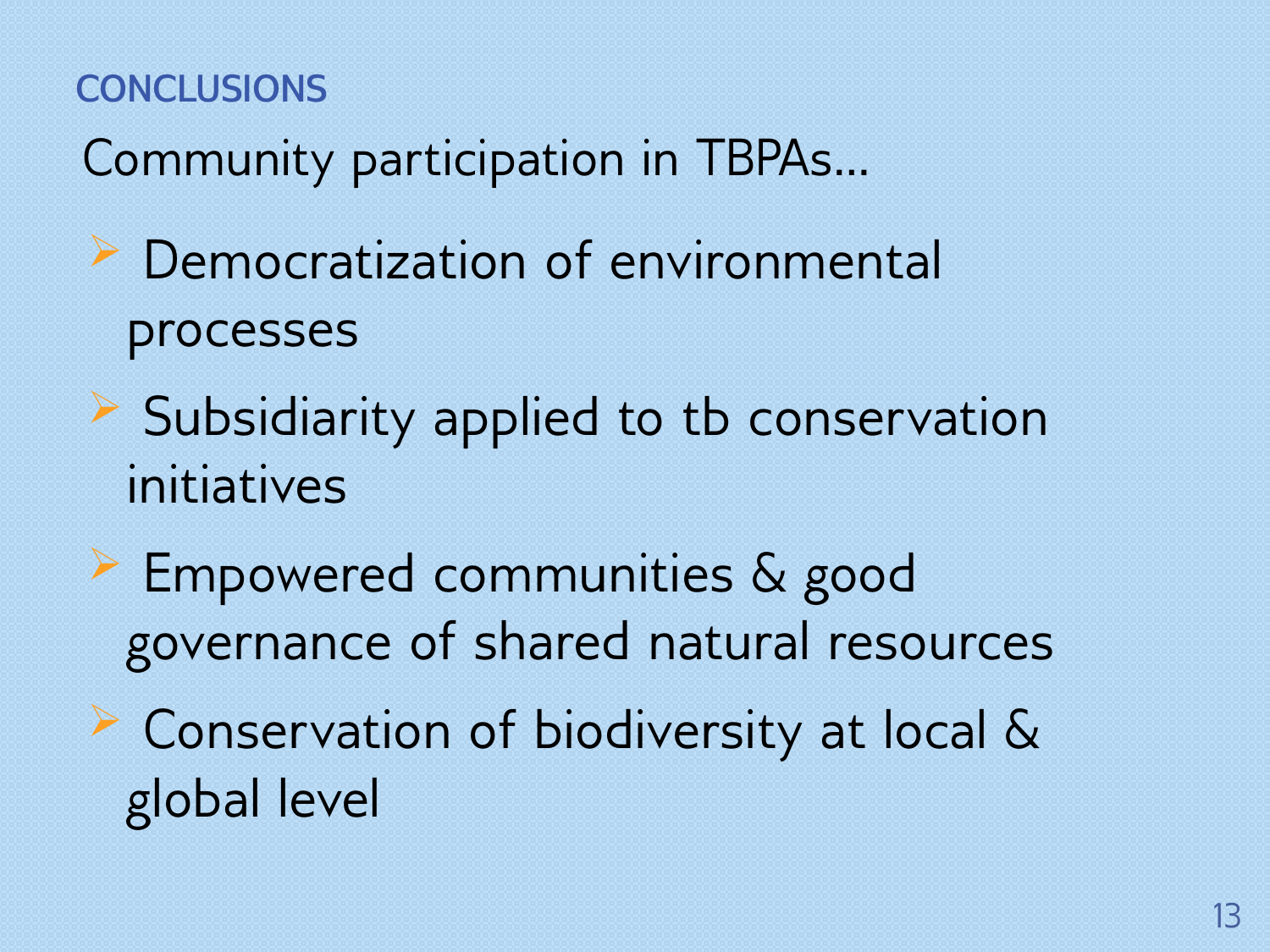

# Conclusions
Community participation in TBPAs…

 Democratization of environmental processes
 Subsidiarity applied to tb conservation initiatives
 Empowered communities & good governance of shared natural resources
 Conservation of biodiversity at local & global level
13